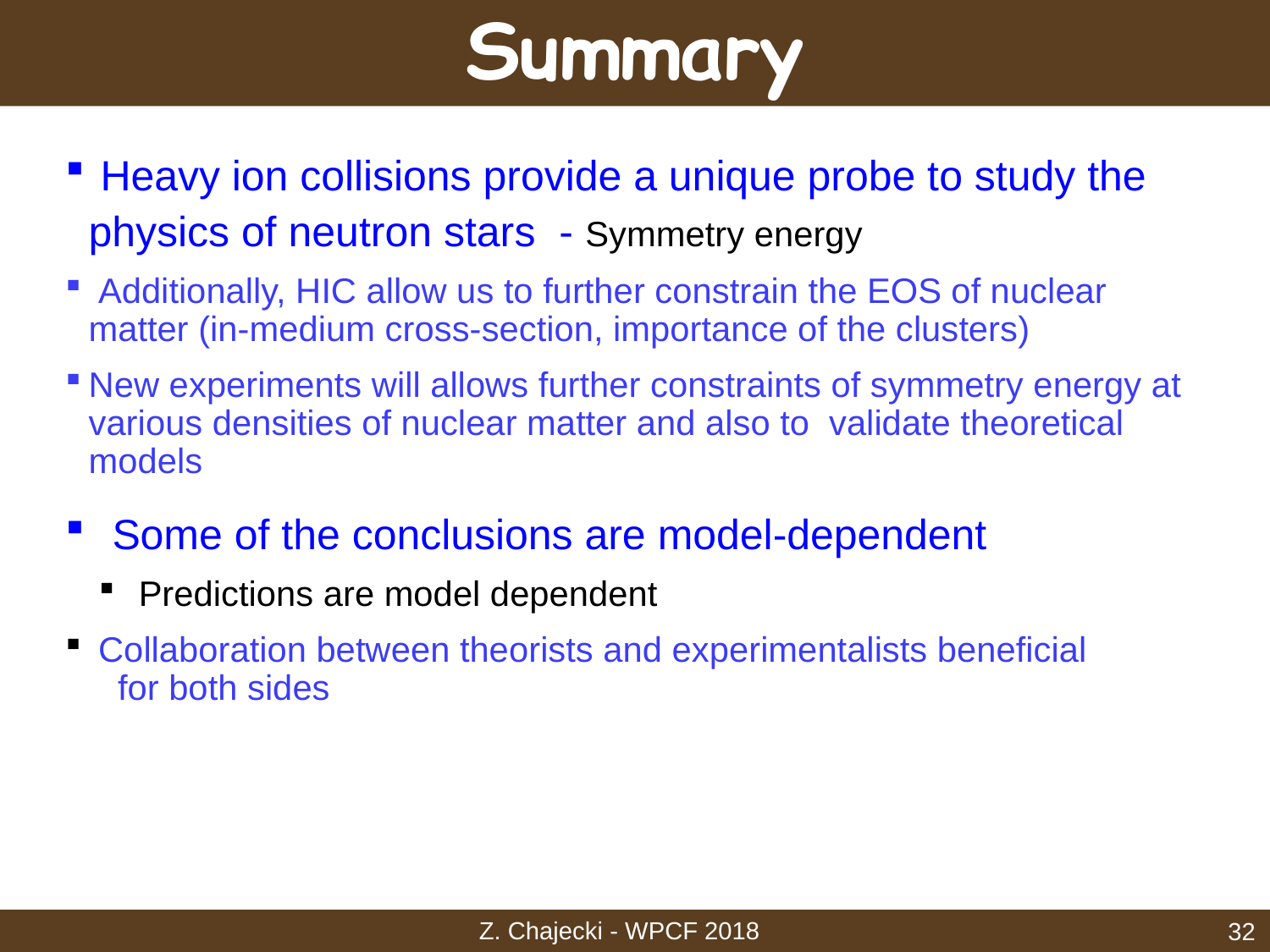

Summary
 Heavy ion collisions provide a unique probe to study the physics of neutron stars  - Symmetry energy
 Additionally, HIC allow us to further constrain the EOS of nuclear matter (in-medium cross-section, importance of the clusters)
New experiments will allows further constraints of symmetry energy at various densities of nuclear matter and also to  validate theoretical models
  Some of the conclusions are model-dependent
 Predictions are model dependent
 Collaboration between theorists and experimentalists beneficial
   for both sides

Z. Chajecki - WPCF 2018
32